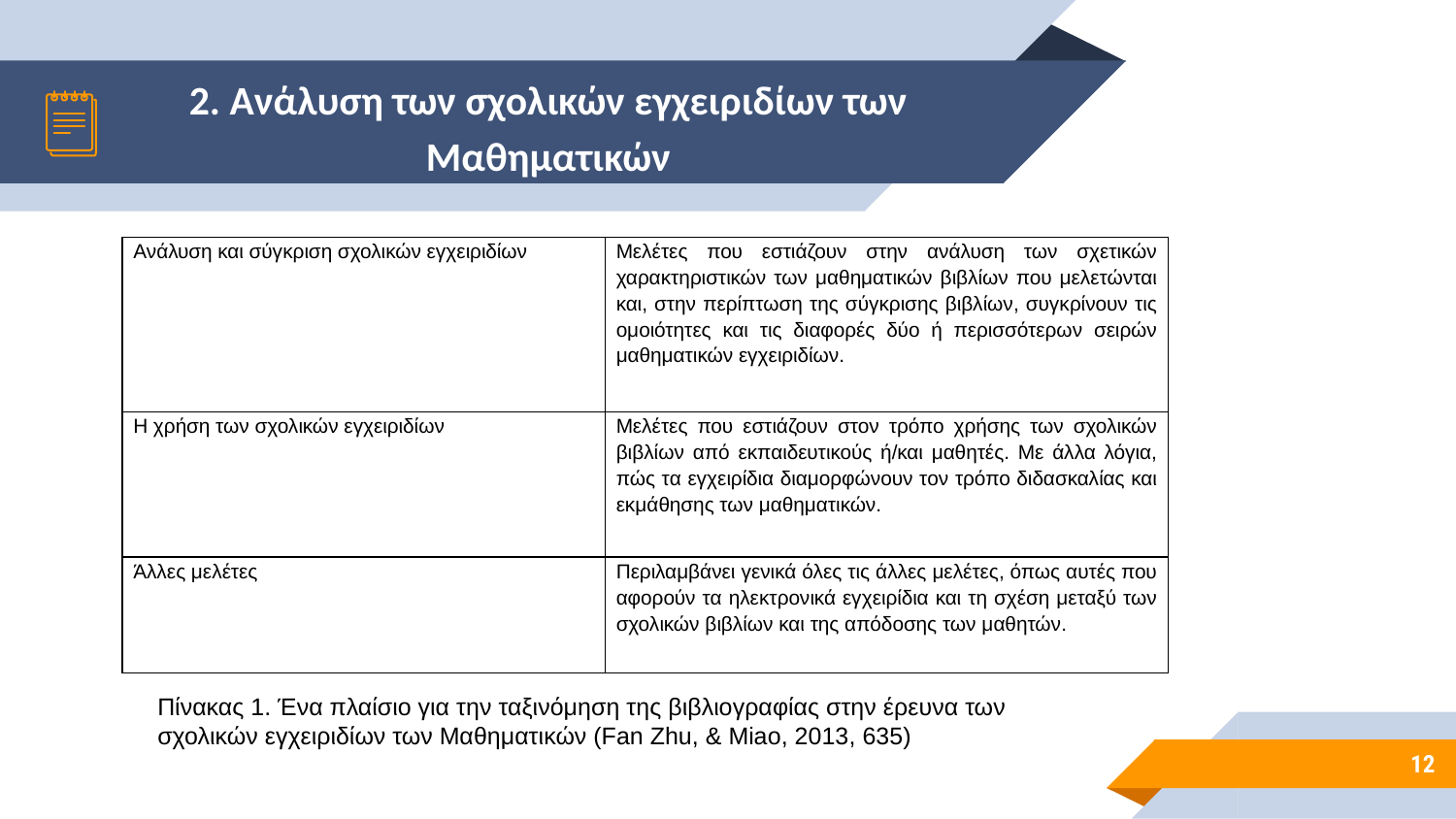

# 2. Ανάλυση των σχολικών εγχειριδίων των Μαθηματικών

| Ανάλυση και σύγκριση σχολικών εγχειριδίων | Μελέτες που εστιάζουν στην ανάλυση των σχετικών χαρακτηριστικών των μαθηματικών βιβλίων που μελετώνται και, στην περίπτωση της σύγκρισης βιβλίων, συγκρίνουν τις ομοιότητες και τις διαφορές δύο ή περισσότερων σειρών μαθηματικών εγχειριδίων. |
| --- | --- |
| Η χρήση των σχολικών εγχειριδίων | Μελέτες που εστιάζουν στον τρόπο χρήσης των σχολικών βιβλίων από εκπαιδευτικούς ή/και μαθητές. Με άλλα λόγια, πώς τα εγχειρίδια διαμορφώνουν τον τρόπο διδασκαλίας και εκμάθησης των μαθηματικών. |
| Άλλες μελέτες | Περιλαμβάνει γενικά όλες τις άλλες μελέτες, όπως αυτές που αφορούν τα ηλεκτρονικά εγχειρίδια και τη σχέση μεταξύ των σχολικών βιβλίων και της απόδοσης των μαθητών. |
Πίνακας 1. Ένα πλαίσιο για την ταξινόμηση της βιβλιογραφίας στην έρευνα των σχολικών εγχειριδίων των Μαθηματικών (Fan Zhu, & Miao, 2013, 635)
12